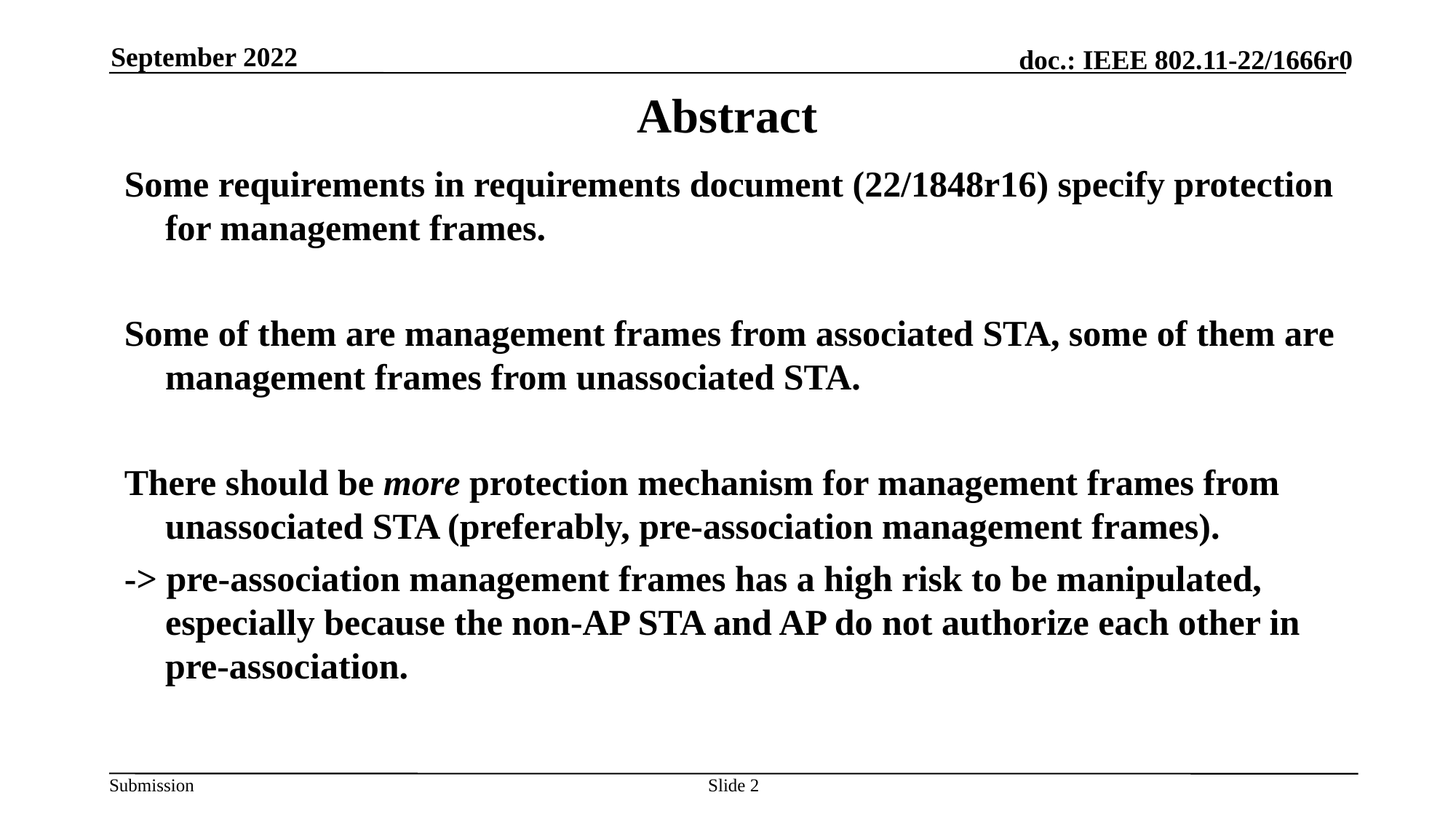

September 2022
# Abstract
Some requirements in requirements document (22/1848r16) specify protection for management frames.

Some of them are management frames from associated STA, some of them are management frames from unassociated STA.

There should be more protection mechanism for management frames from unassociated STA (preferably, pre-association management frames).
-> pre-association management frames has a high risk to be manipulated, especially because the non-AP STA and AP do not authorize each other in pre-association.
Slide 2